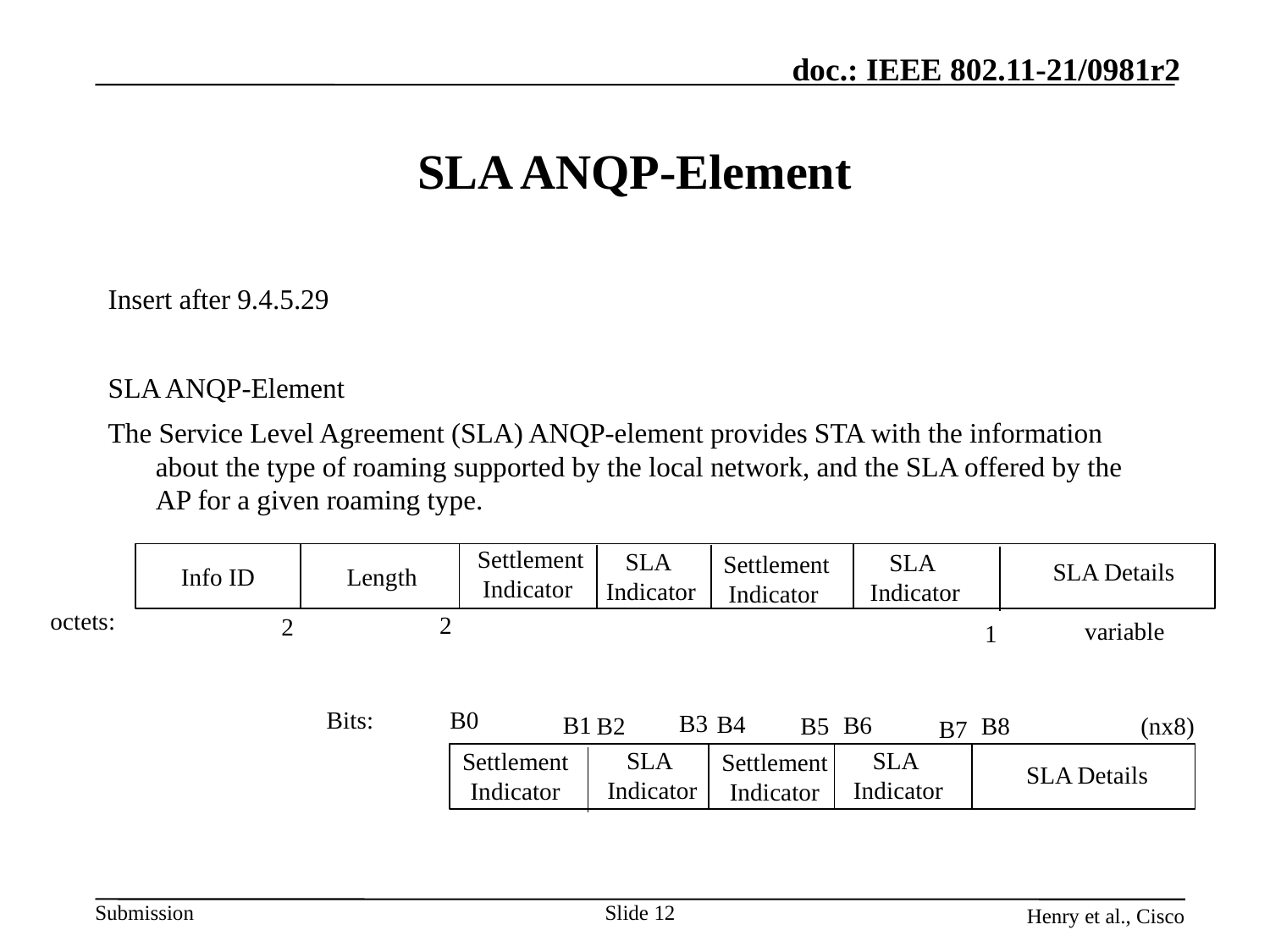

# SLA ANQP-Element
Insert after 9.4.5.29

SLA ANQP-Element
The Service Level Agreement (SLA) ANQP-element provides STA with the information about the type of roaming supported by the local network, and the SLA offered by the AP for a given roaming type.

Settlement
Indicator
SLA
Indicator
SLA
Indicator
Settlement
Indicator

SLA Details
Info ID
Length
octets:
2
2
variable
1
Bits:
B0
B3
B4
B6
B1
B5
(nx8)
B2
B8
B7
SLA
Indicator
SLA
Indicator
Settlement
Indicator
Settlement
Indicator

SLA Details
Slide 12